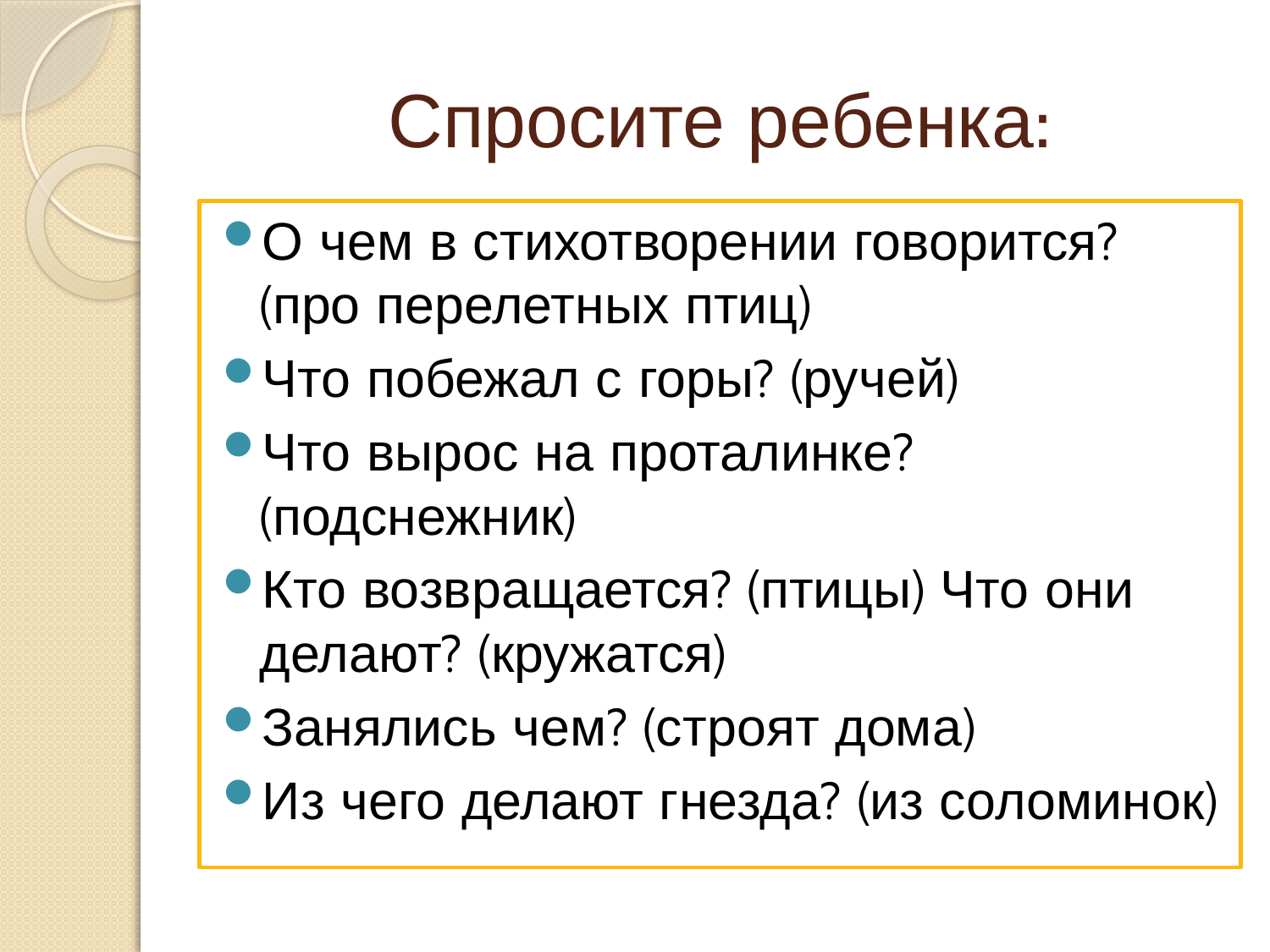

# Спросите ребенка:
О чем в стихотворении говорится? (про перелетных птиц)
Что побежал с горы? (ручей)
Что вырос на проталинке? (подснежник)
Кто возвращается? (птицы) Что они делают? (кружатся)
Занялись чем? (строят дома)
Из чего делают гнезда? (из соломинок)